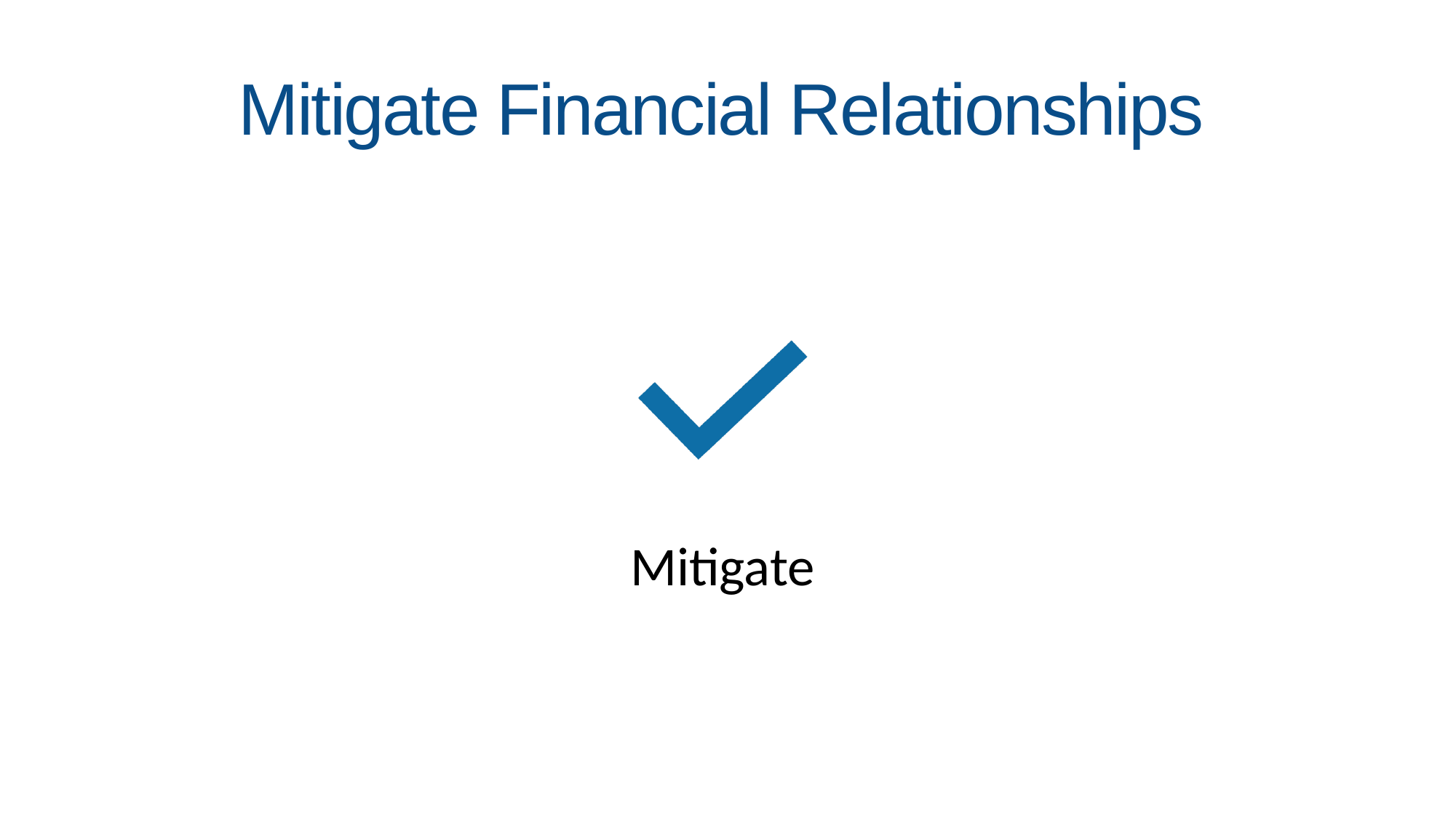

# Mitigate Financial Relationships
Identify
Mitigate
Disclose